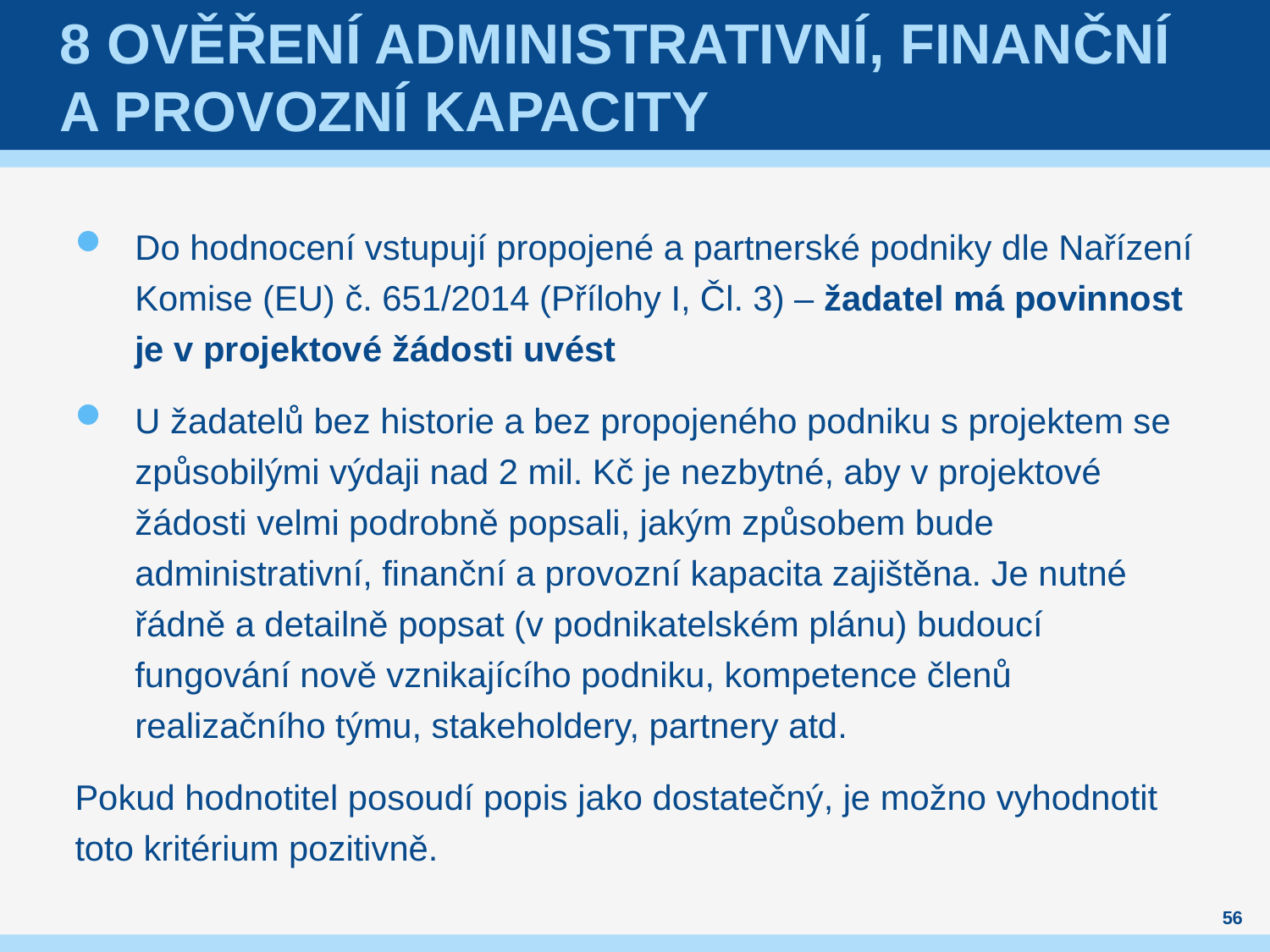

# 8 Ověření administrativní, finanční a provozní kapacity
Do hodnocení vstupují propojené a partnerské podniky dle Nařízení Komise (EU) č. 651/2014 (Přílohy I, Čl. 3) – žadatel má povinnost je v projektové žádosti uvést
U žadatelů bez historie a bez propojeného podniku s projektem se způsobilými výdaji nad 2 mil. Kč je nezbytné, aby v projektové žádosti velmi podrobně popsali, jakým způsobem bude administrativní, finanční a provozní kapacita zajištěna. Je nutné řádně a detailně popsat (v podnikatelském plánu) budoucí fungování nově vznikajícího podniku, kompetence členů realizačního týmu, stakeholdery, partnery atd.
Pokud hodnotitel posoudí popis jako dostatečný, je možno vyhodnotit toto kritérium pozitivně.

56